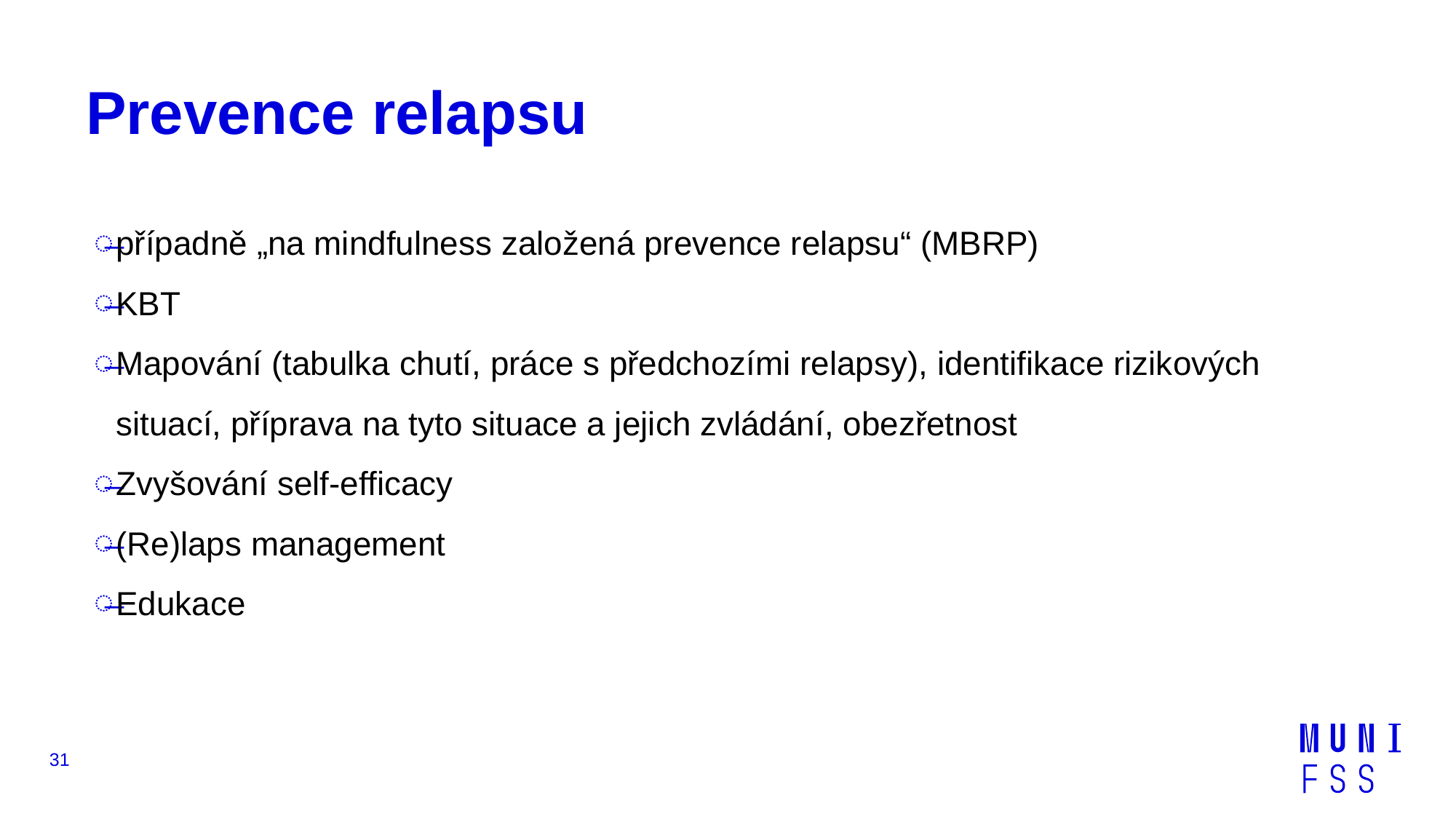

# Prevence relapsu
případně „na mindfulness založená prevence relapsu“ (MBRP)
KBT
Mapování (tabulka chutí, práce s předchozími relapsy), identifikace rizikových situací, příprava na tyto situace a jejich zvládání, obezřetnost
Zvyšování self-efficacy
(Re)laps management
Edukace
31